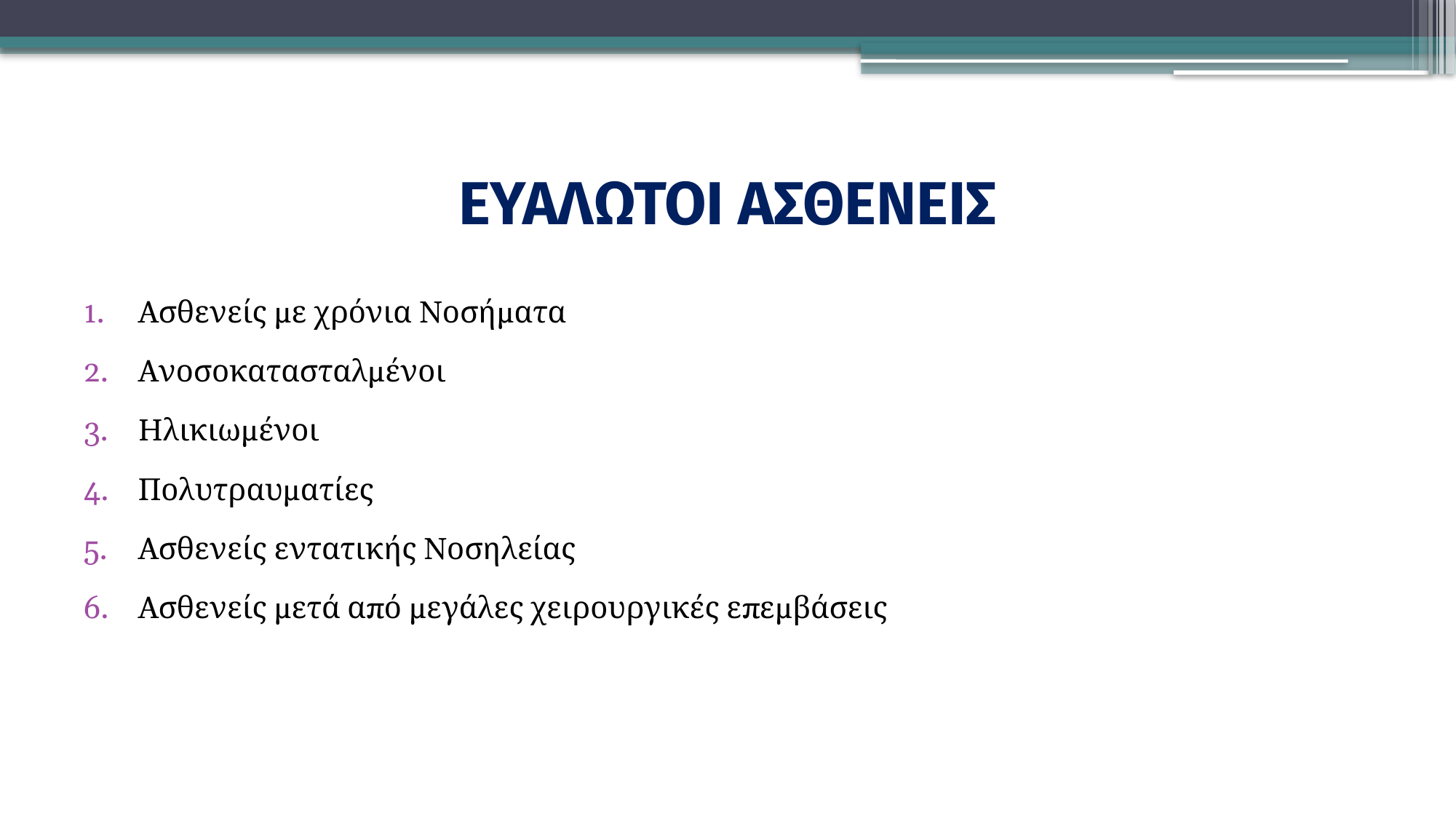

# ΕΥΑΛΩΤΟΙ ΑΣΘΕΝΕΙΣ
Ασθενείς με χρόνια Νοσήματα
Ανοσοκατασταλμένοι
Ηλικιωμένοι
Πολυτραυματίες
Ασθενείς εντατικής Νοσηλείας
Ασθενείς μετά από μεγάλες χειρουργικές επεμβάσεις